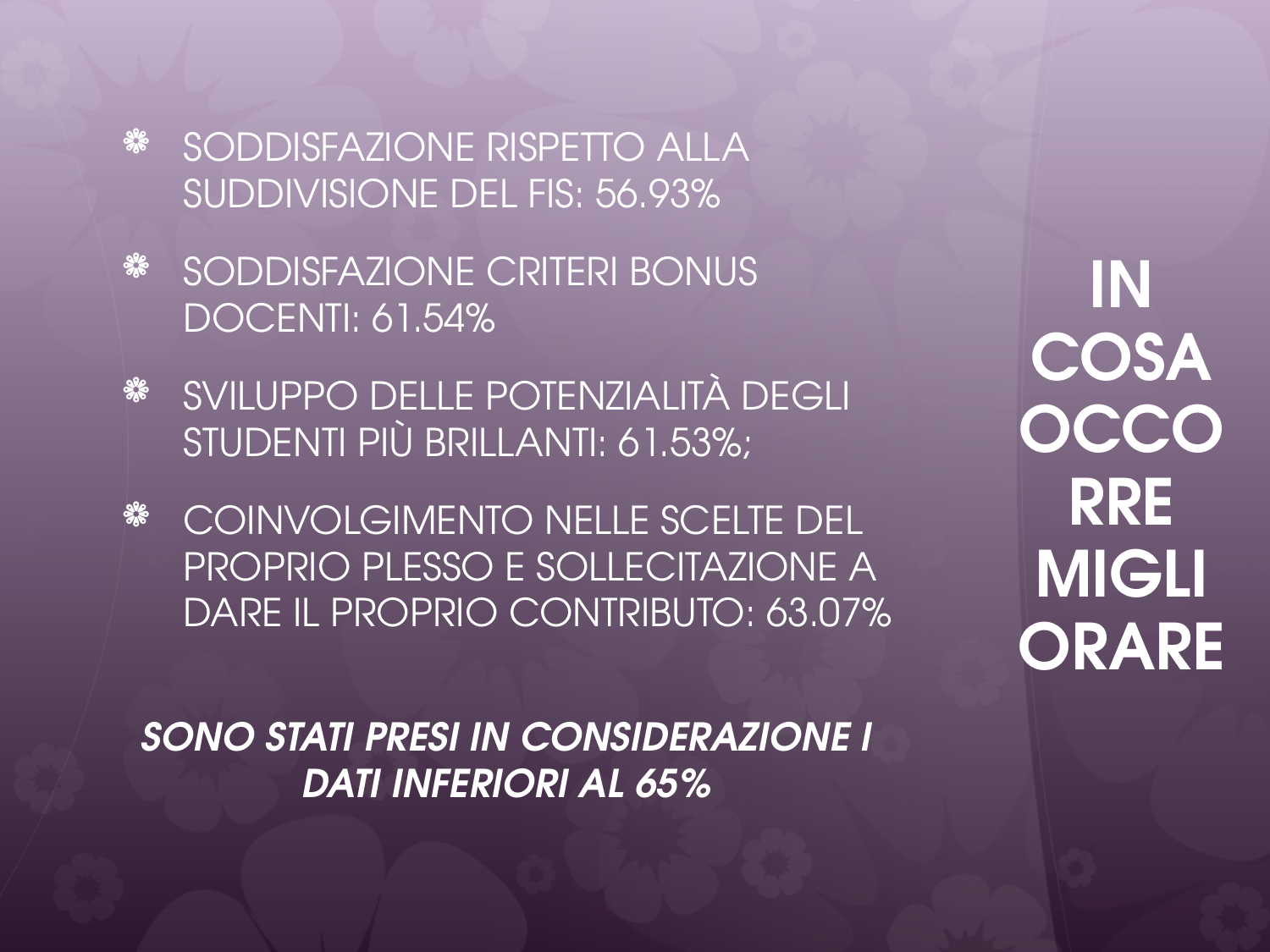

Soddisfazione rispetto alla suddivisione del FIS: 56.93%
Soddisfazione criteri Bonus Docenti: 61.54%
Sviluppo delle potenzialità degli studenti più brillanti: 61.53%;
Coinvolgimento nelle scelte del proprio plesso e sollecitazione a dare il proprio contributo: 63.07%
Sono stati presi in considerazione i dati inferiori al 65%

# IN COSA OCCORRE MIGLIORARE